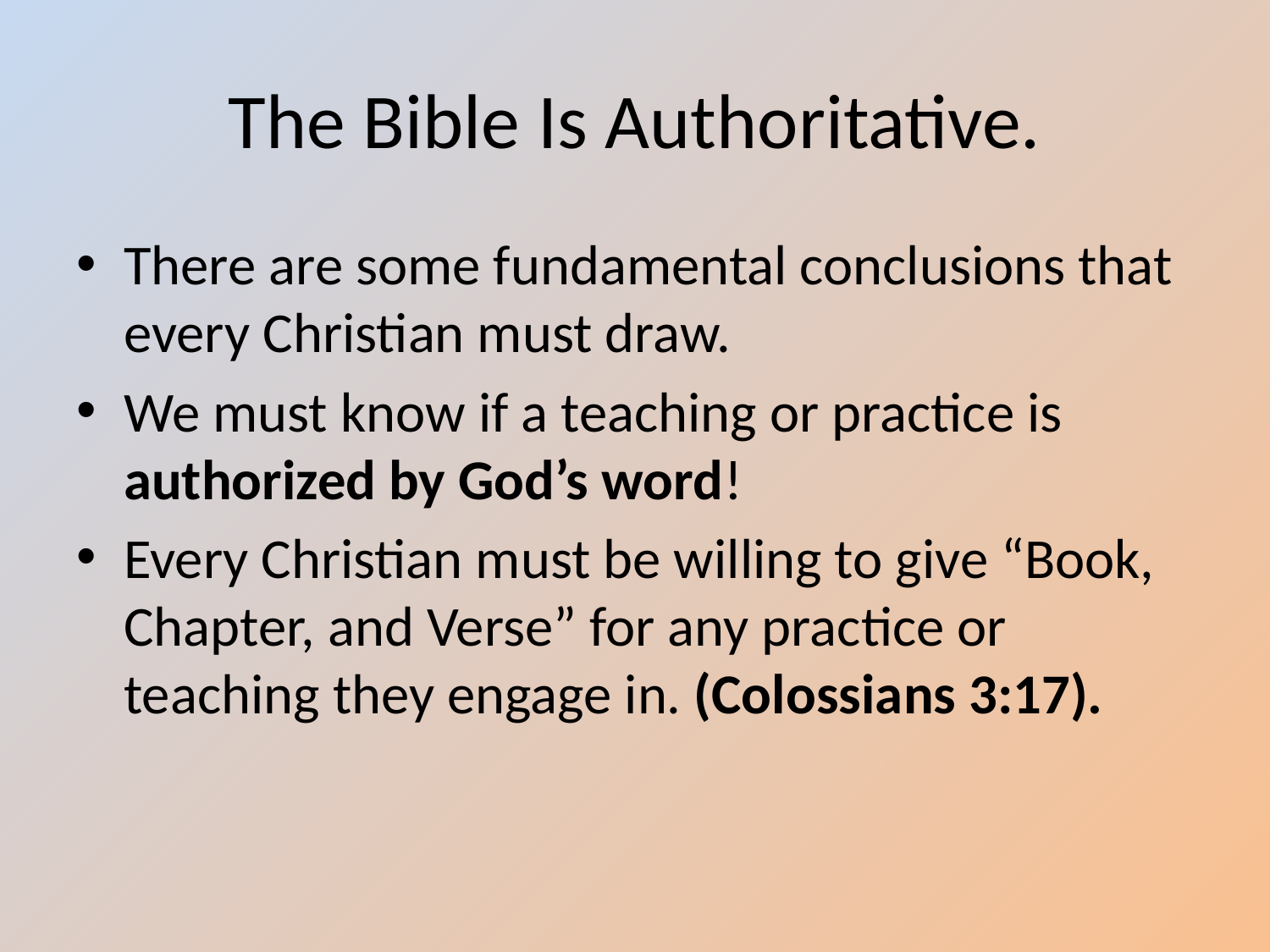

# The Bible Is Authoritative.
There are some fundamental conclusions that every Christian must draw.
We must know if a teaching or practice is authorized by God’s word!
Every Christian must be willing to give “Book, Chapter, and Verse” for any practice or teaching they engage in. (Colossians 3:17).